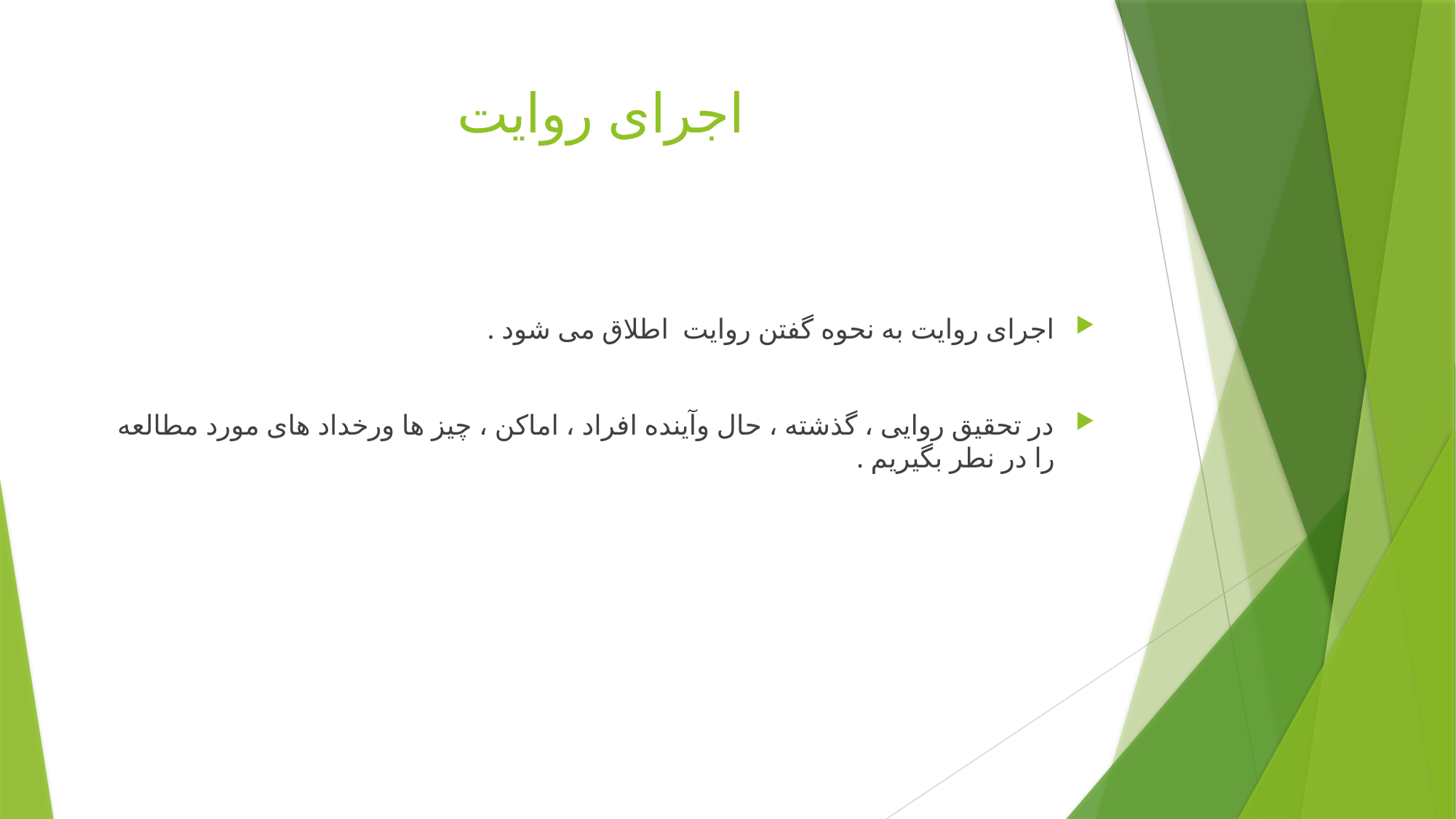

# اجرای روایت

اجرای روایت به نحوه گفتن روایت  اطلاق می شود .

در تحقیق روایی ، گذشته ، حال وآینده افراد ، اماکن ، چیز ها ورخداد های مورد مطالعه را در نطر بگیریم .